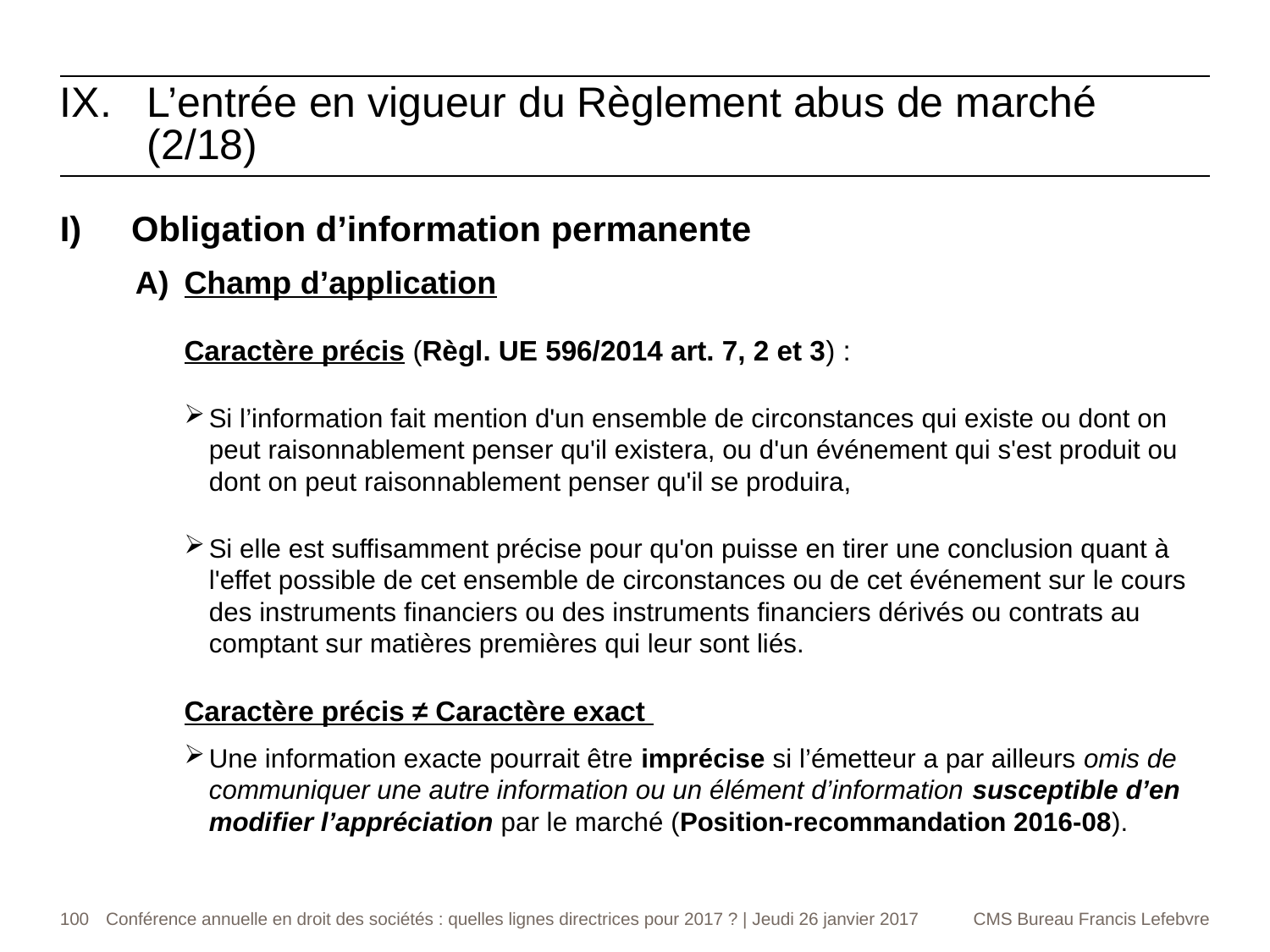

L’entrée en vigueur du Règlement abus de marché (2/18)
Obligation d’information permanente
Champ d’application
Caractère précis (Règl. UE 596/2014 art. 7, 2 et 3) :
Si l’information fait mention d'un ensemble de circonstances qui existe ou dont on peut raisonnablement penser qu'il existera, ou d'un événement qui s'est produit ou dont on peut raisonnablement penser qu'il se produira,
Si elle est suffisamment précise pour qu'on puisse en tirer une conclusion quant à l'effet possible de cet ensemble de circonstances ou de cet événement sur le cours des instruments financiers ou des instruments financiers dérivés ou contrats au comptant sur matières premières qui leur sont liés.
Caractère précis ≠ Caractère exact
Une information exacte pourrait être imprécise si l’émetteur a par ailleurs omis de communiquer une autre information ou un élément d’information susceptible d’en modifier l’appréciation par le marché (Position-recommandation 2016-08).
100